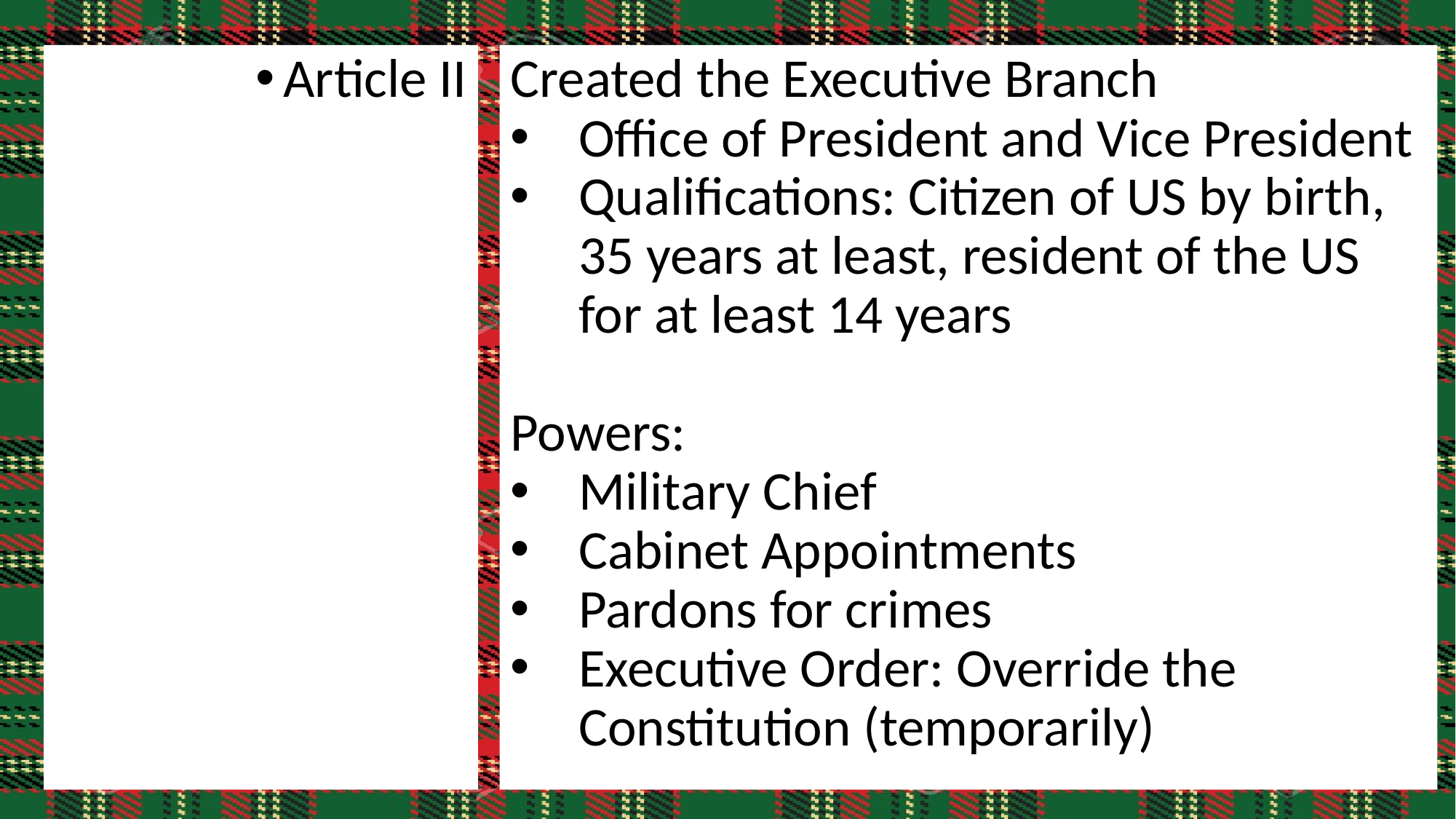

Article II

Created the Executive Branch
Office of President and Vice President
Qualifications: Citizen of US by birth, 35 years at least, resident of the US for at least 14 years

Powers:
Military Chief
Cabinet Appointments
Pardons for crimes
Executive Order: Override the Constitution (temporarily)